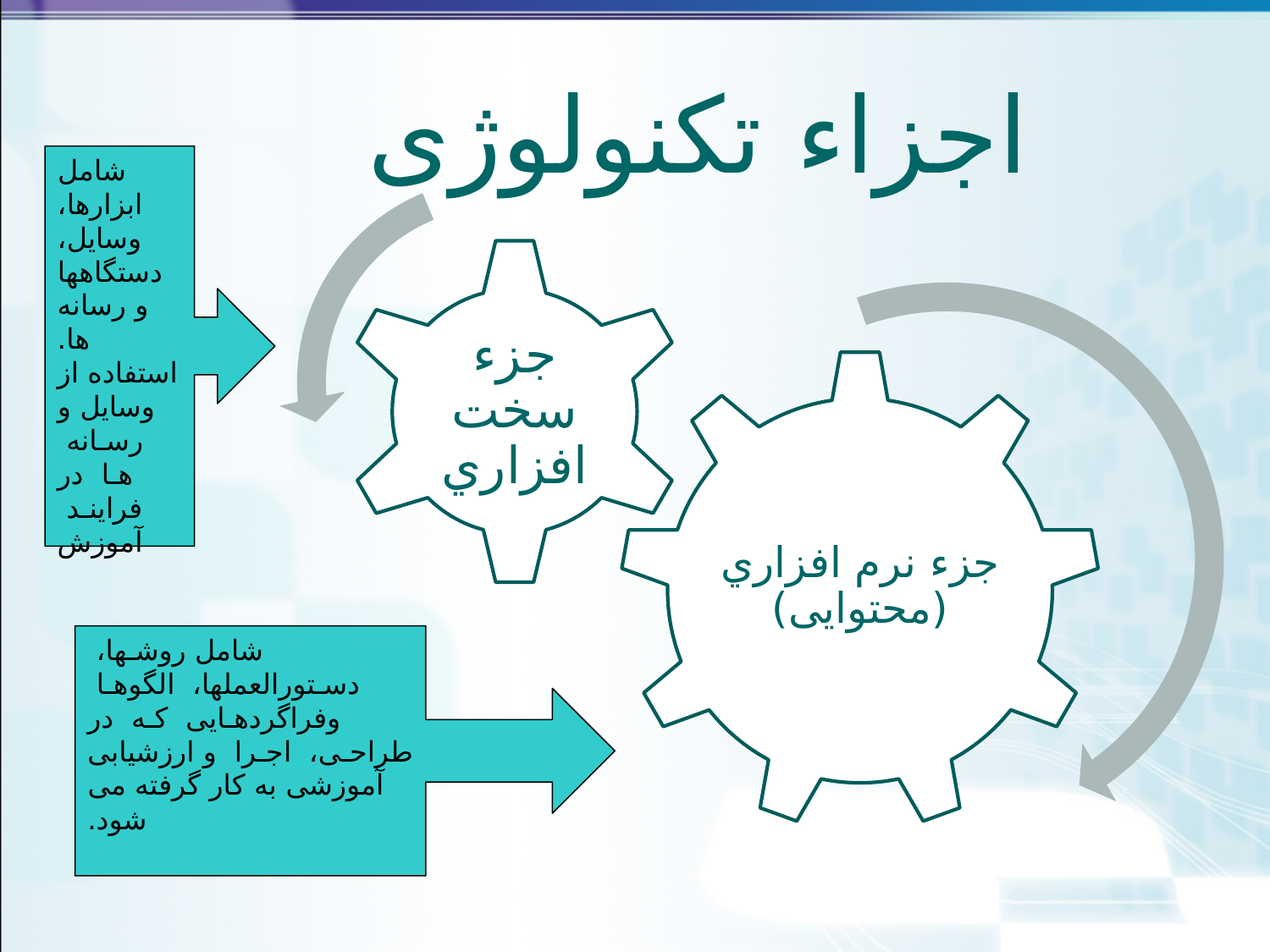

# اجزاء تکنولوژی
ﺟﺰء نرم اﻓﺰاري (ﻣﺤﺘﻮاﯾﯽ)
ﺟﺰء ﺳﺨﺖ اﻓﺰاري
ﺷﺎﻣﻞ اﺑﺰارﻫﺎ، وﺳﺎﯾﻞ، دﺳﺘﮕﺎﻫﻬﺎ و رﺳﺎﻧﻪ ﻫﺎ. اﺳﺘﻔﺎده از وﺳﺎﯾﻞ و رﺳـﺎﻧﻪ  ﻫـﺎ  در ﻓﺮاﯾﻨـﺪ  آﻣﻮزش
ﺷﺎﻣﻞ روﺷـﻬﺎ،  دﺳـﺘﻮراﻟﻌﻤﻠﻬﺎ،  اﻟﮕﻮﻫـﺎ  وﻓﺮاﮔﺮدﻫـﺎﯾﯽ  ﮐـﻪ  در ﻃﺮاﺣـﯽ،  اﺟـﺮا  و ارزﺷﯿﺎﺑﯽ آﻣﻮزﺷﯽ ﺑﻪ ﮐﺎر ﮔﺮﻓﺘﻪ ﻣﯽ ﺷﻮد.